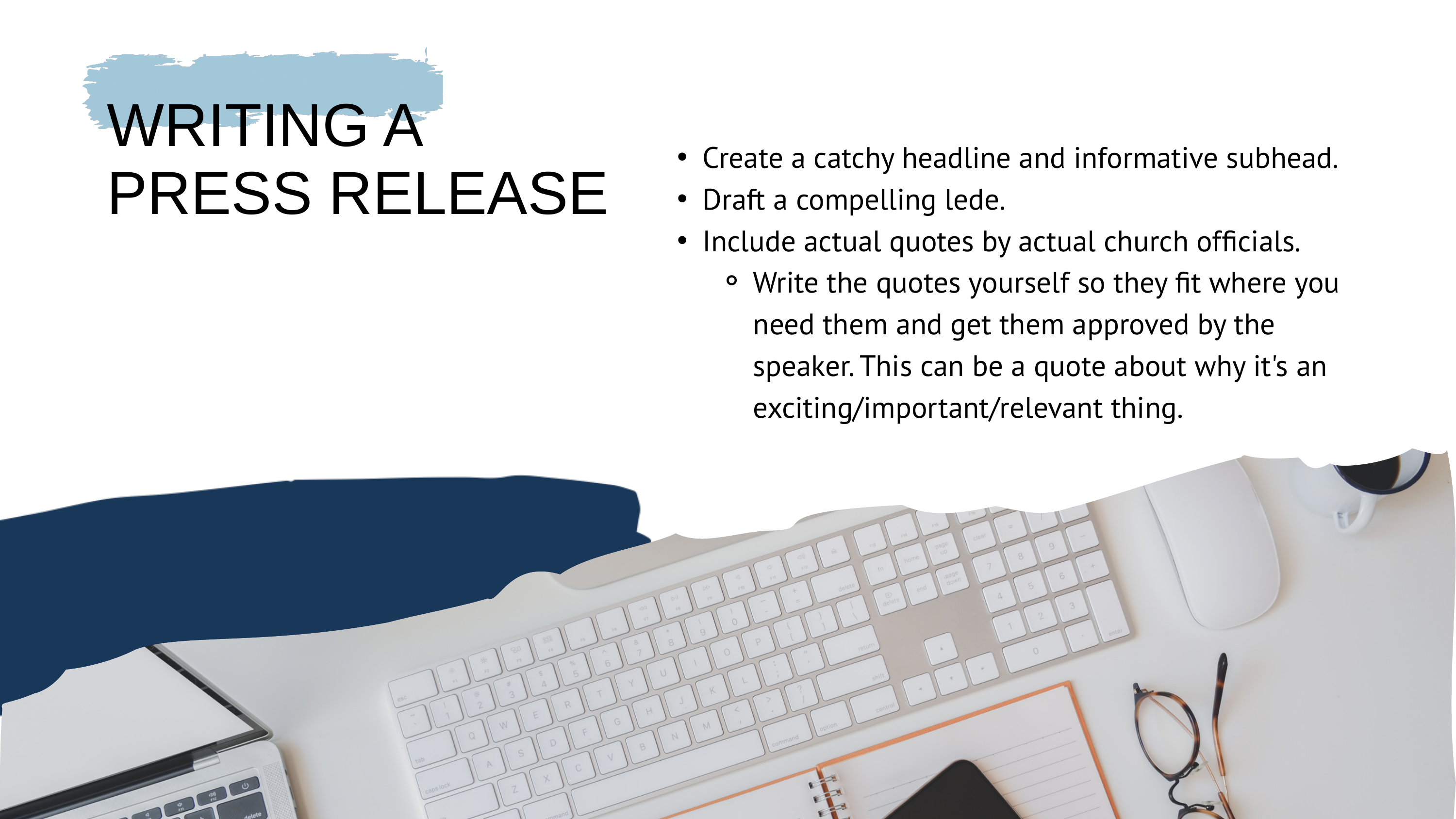

WRITING A
PRESS RELEASE
Create a catchy headline and informative subhead.
Draft a compelling lede.
Include actual quotes by actual church officials.
Write the quotes yourself so they fit where you need them and get them approved by the speaker. This can be a quote about why it's an exciting/important/relevant thing.